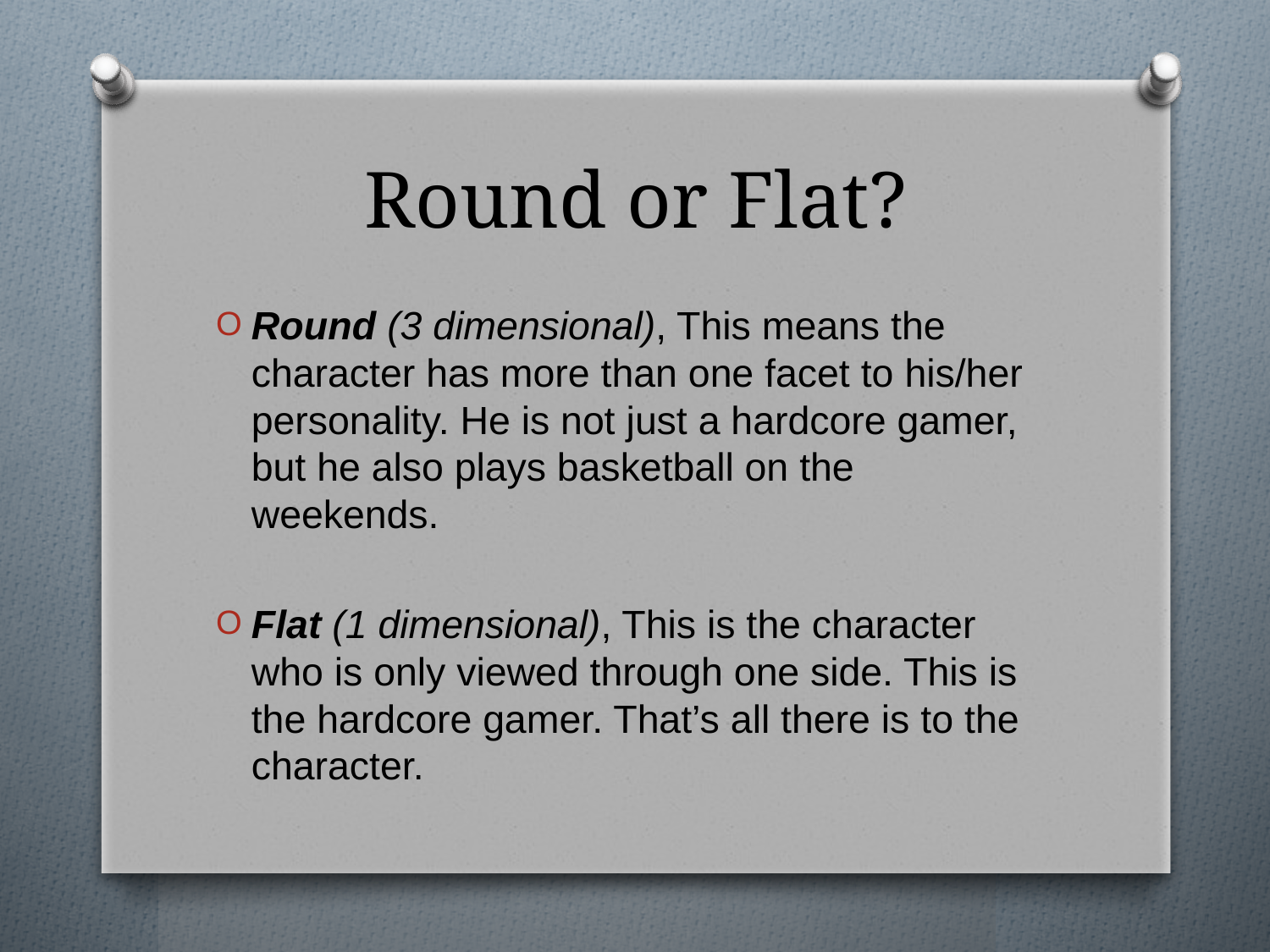

# Round or Flat?
Round (3 dimensional), This means the character has more than one facet to his/her personality. He is not just a hardcore gamer, but he also plays basketball on the weekends.

Flat (1 dimensional), This is the character who is only viewed through one side. This is the hardcore gamer. That’s all there is to the character.